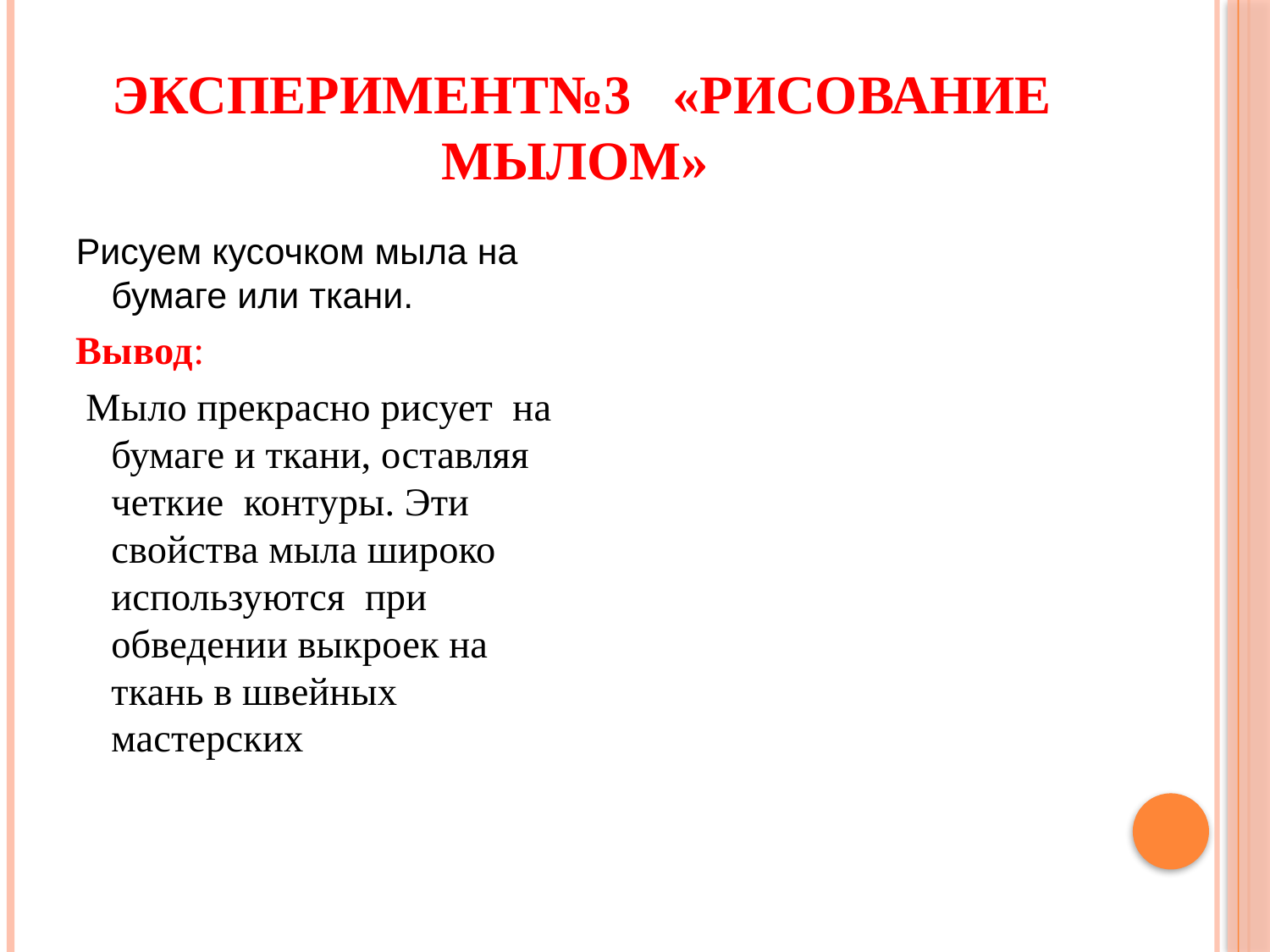

# Эксперимент№3   «Рисование мылом»
Рисуем кусочком мыла на бумаге или ткани.
Вывод:
 Мыло прекрасно рисует  на бумаге и ткани, оставляя четкие  контуры. Эти свойства мыла широко используются  при обведении выкроек на ткань в швейных мастерских

|  |
| --- |